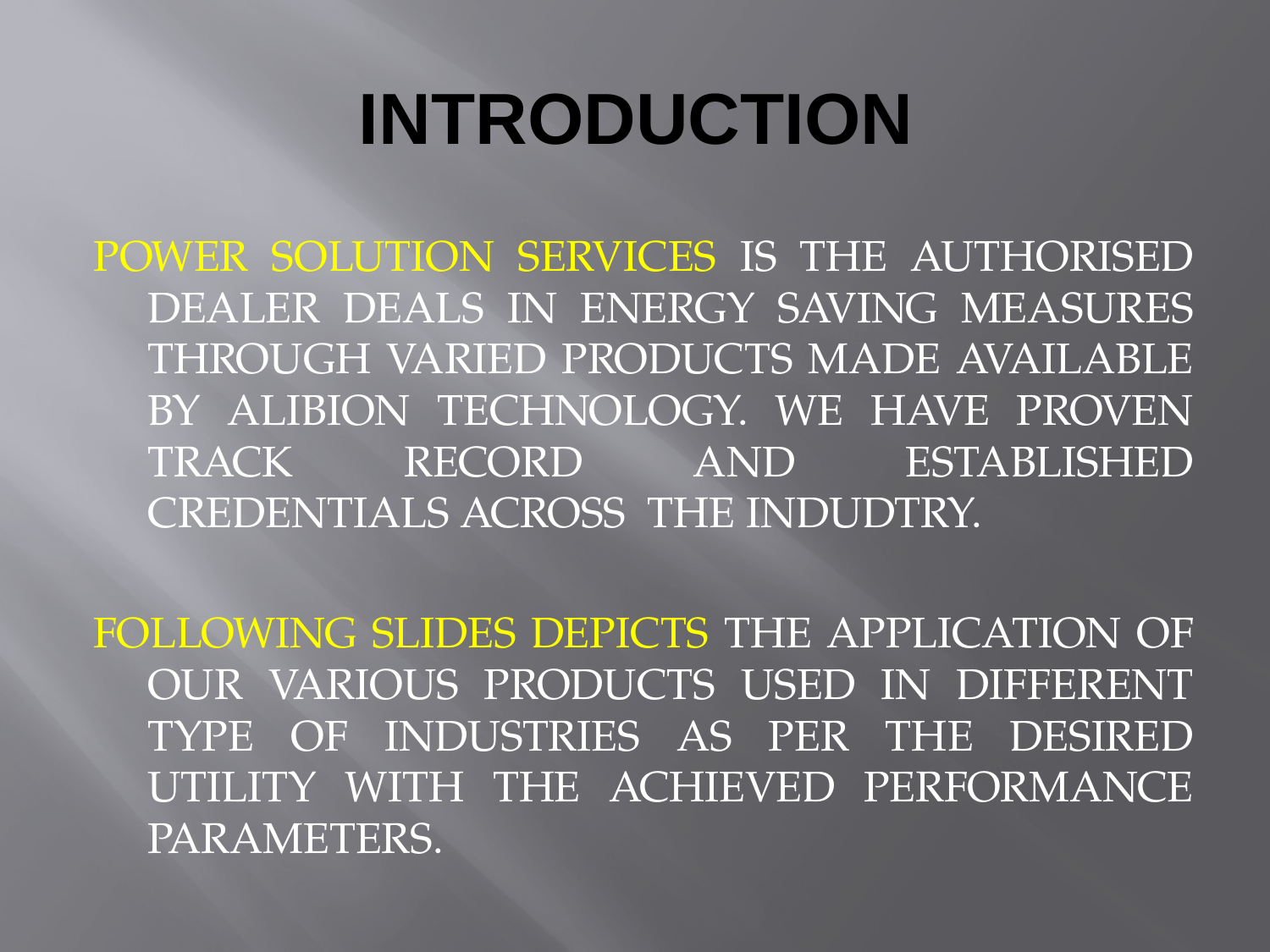

# INTRODUCTION
POWER SOLUTION SERVICES IS THE AUTHORISED DEALER DEALS IN ENERGY SAVING MEASURES THROUGH VARIED PRODUCTS MADE AVAILABLE BY ALIBION TECHNOLOGY. WE HAVE PROVEN TRACK RECORD AND ESTABLISHED CREDENTIALS ACROSS  THE INDUDTRY.

FOLLOWING SLIDES DEPICTS THE APPLICATION OF OUR VARIOUS PRODUCTS USED IN DIFFERENT TYPE OF INDUSTRIES AS PER THE DESIRED UTILITY WITH THE ACHIEVED PERFORMANCE PARAMETERS.